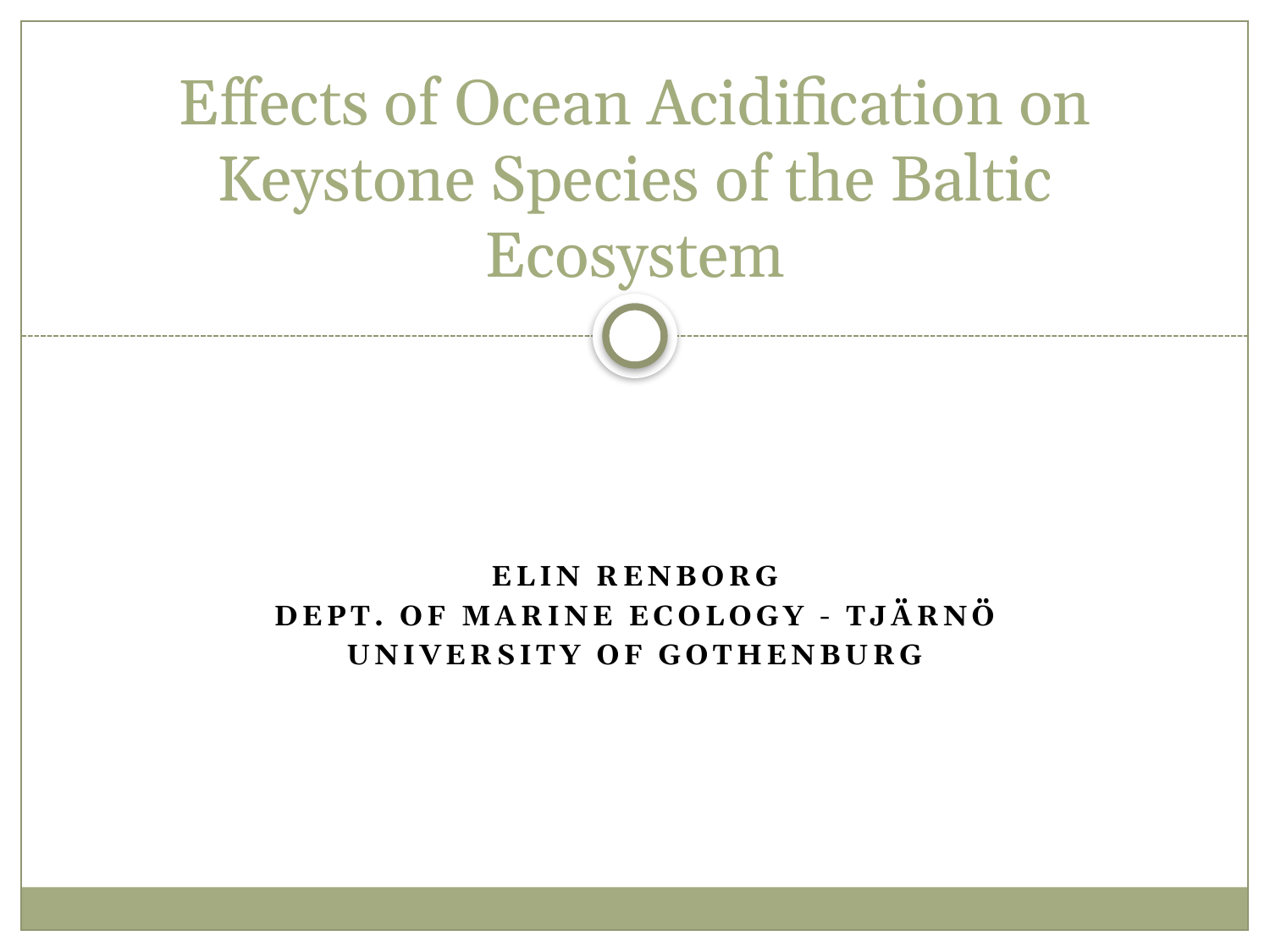

# Effects of Ocean Acidification on Keystone Species of the Baltic Ecosystem

Elin Renborg
DEPT. OF MARINE ECOLOGY - TJÄRNÖ
UNIVERSITY OF GOTHENBURG